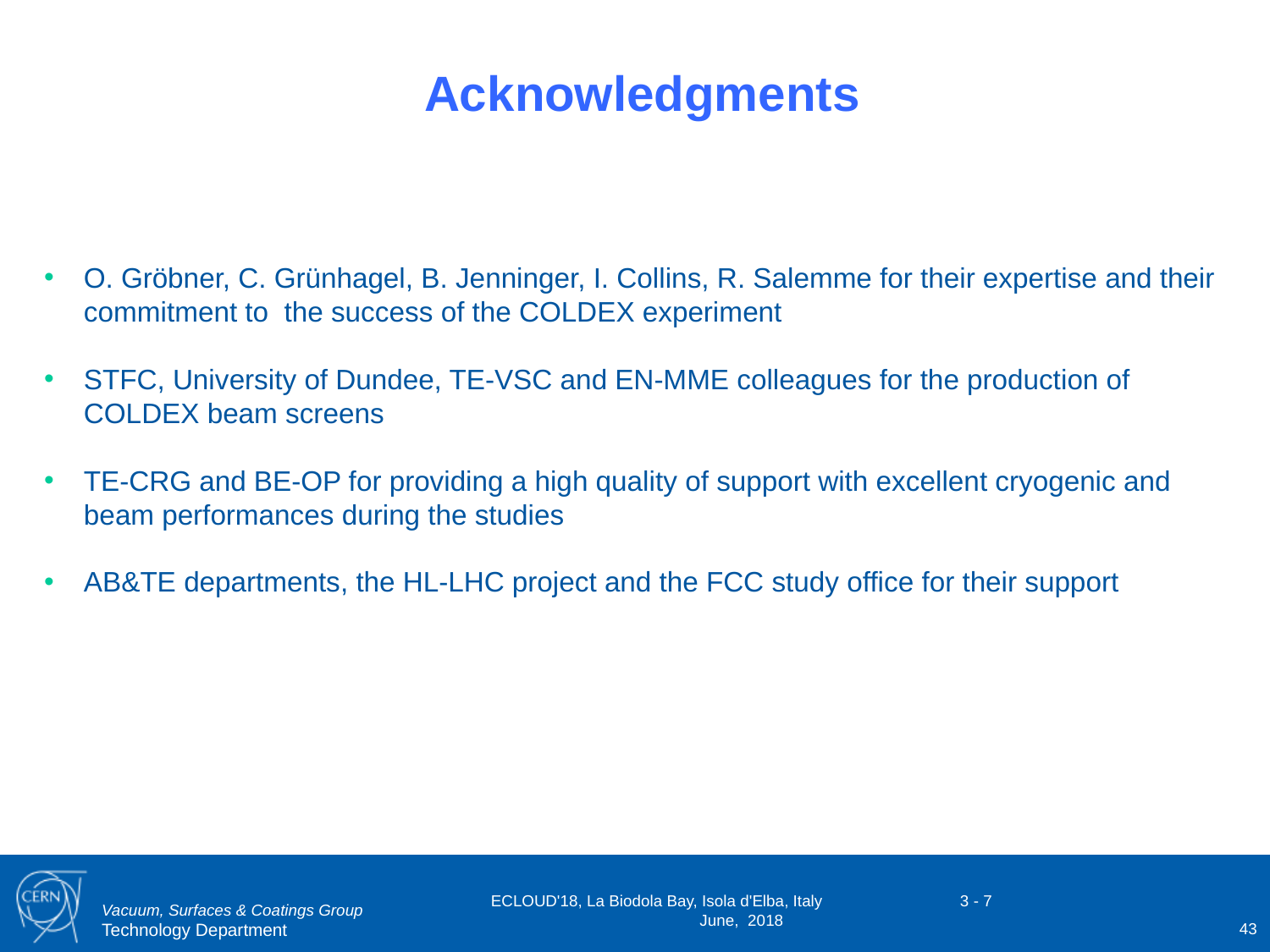

43
Acknowledgments
O. Gröbner, C. Grünhagel, B. Jenninger, I. Collins, R. Salemme for their expertise and their commitment to  the success of the COLDEX experiment

STFC, University of Dundee, TE-VSC and EN-MME colleagues for the production of COLDEX beam screens

TE-CRG and BE-OP for providing a high quality of support with excellent cryogenic and beam performances during the studies

AB&TE departments, the HL-LHC project and the FCC study office for their support
ECLOUD'18, La Biodola Bay, Isola d'Elba, Italy                               3 - 7 June,  2018